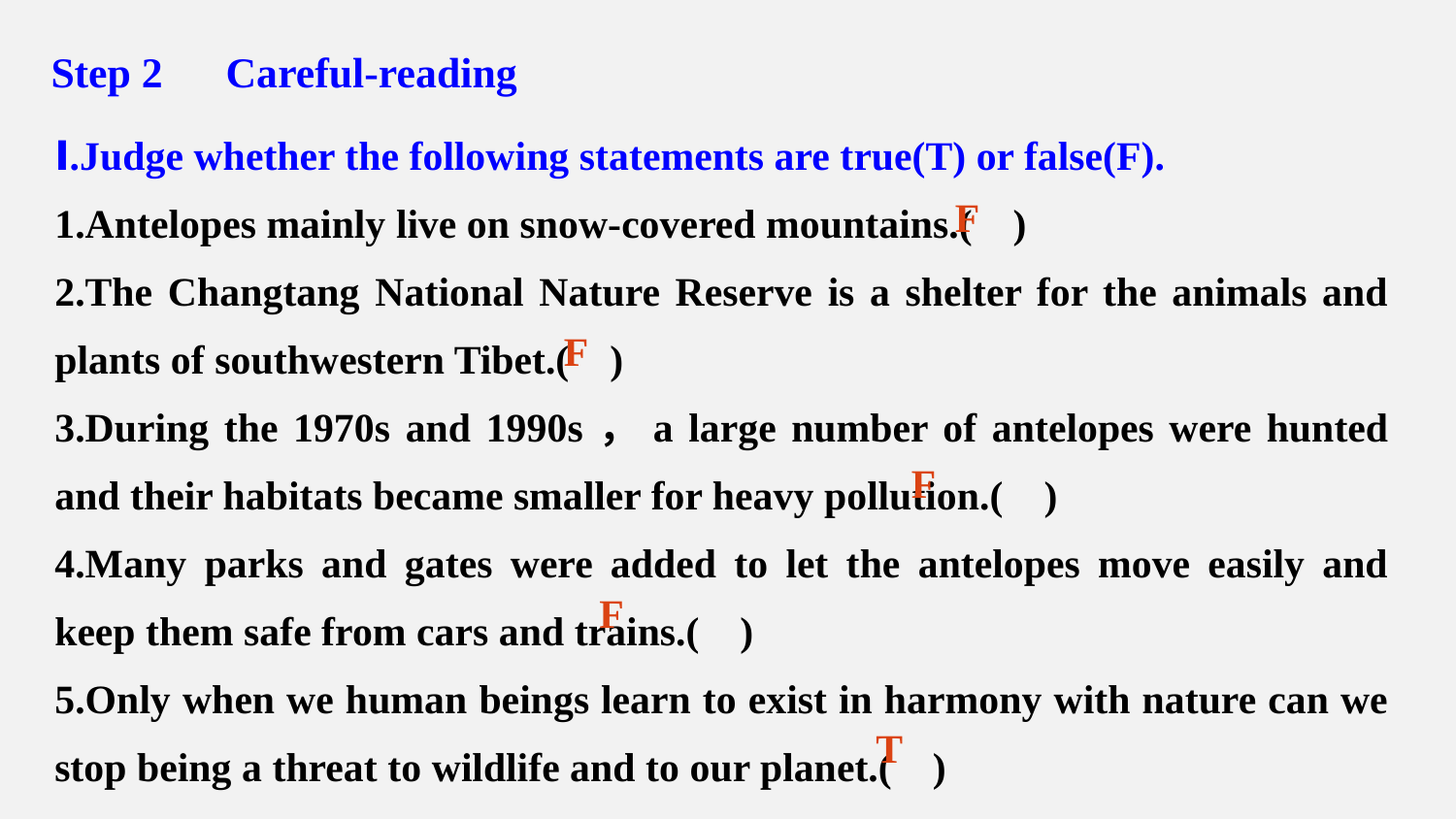

Step 2　Careful-reading
Ⅰ.Judge whether the following statements are true(T) or false(F).
1.Antelopes mainly live on snow-covered mountains.(    )
2.The Changtang National Nature Reserve is a shelter for the animals and plants of southwestern Tibet.(    )
3.During the 1970s and 1990s，a large number of antelopes were hunted and their habitats became smaller for heavy pollution.(    )
4.Many parks and gates were added to let the antelopes move easily and keep them safe from cars and trains.(    )
5.Only when we human beings learn to exist in harmony with nature can we stop being a threat to wildlife and to our planet.(    )
F
F
F
F
T